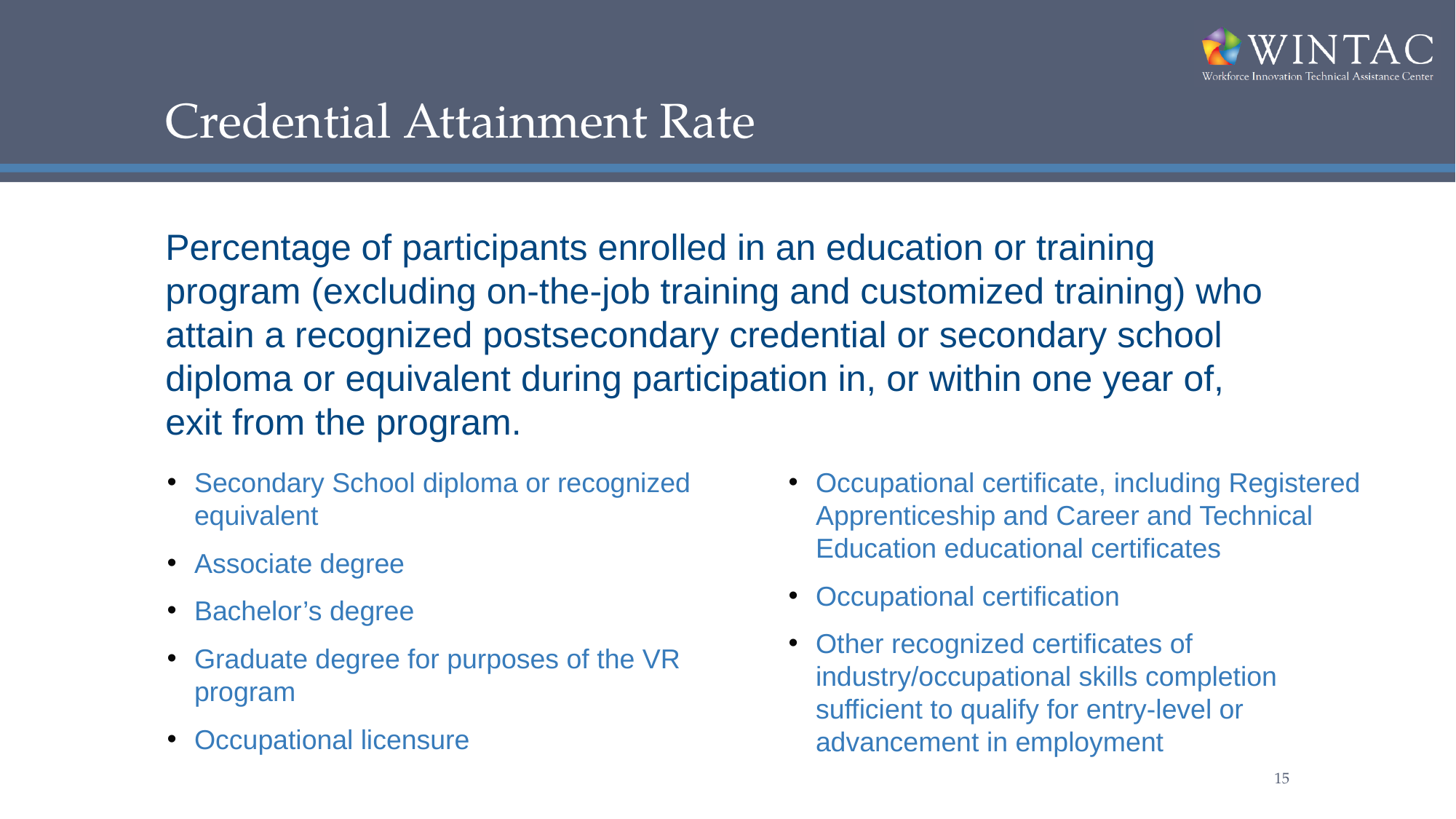

# Credential Attainment Rate
Percentage of participants enrolled in an education or training program (excluding on-the-job training and customized training) who attain a recognized postsecondary credential or secondary school diploma or equivalent during participation in, or within one year of, exit from the program.
Secondary School diploma or recognized equivalent
Associate degree
Bachelor’s degree
Graduate degree for purposes of the VR program
Occupational licensure
Occupational certificate, including Registered Apprenticeship and Career and Technical Education educational certificates
Occupational certification
Other recognized certificates of industry/occupational skills completion sufficient to qualify for entry-level or advancement in employment
15